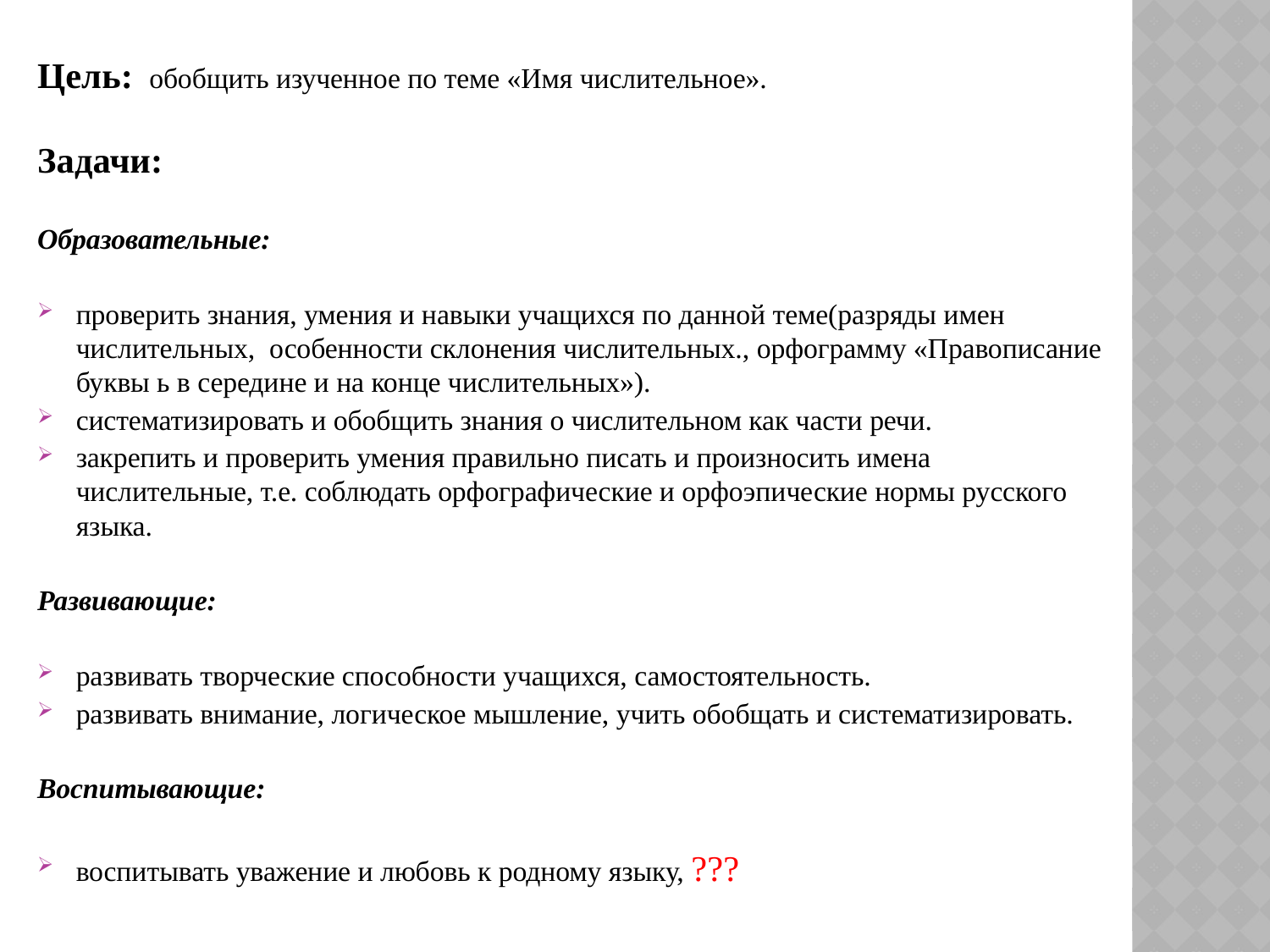

Цель:  обобщить изученное по теме «Имя числительное».

Задачи:

Образовательные:

проверить знания, умения и навыки учащихся по данной теме(разряды имен числительных,  особенности склонения числительных., орфограмму «Правописание буквы ь в середине и на конце числительных»).
систематизировать и обобщить знания о числительном как части речи.
закрепить и проверить умения правильно писать и произносить имена числительные, т.е. соблюдать орфографические и орфоэпические нормы русского языка.

Развивающие:

развивать творческие способности учащихся, самостоятельность.
развивать внимание, логическое мышление, учить обобщать и систематизировать.

Воспитывающие:

воспитывать уважение и любовь к родному языку, ???